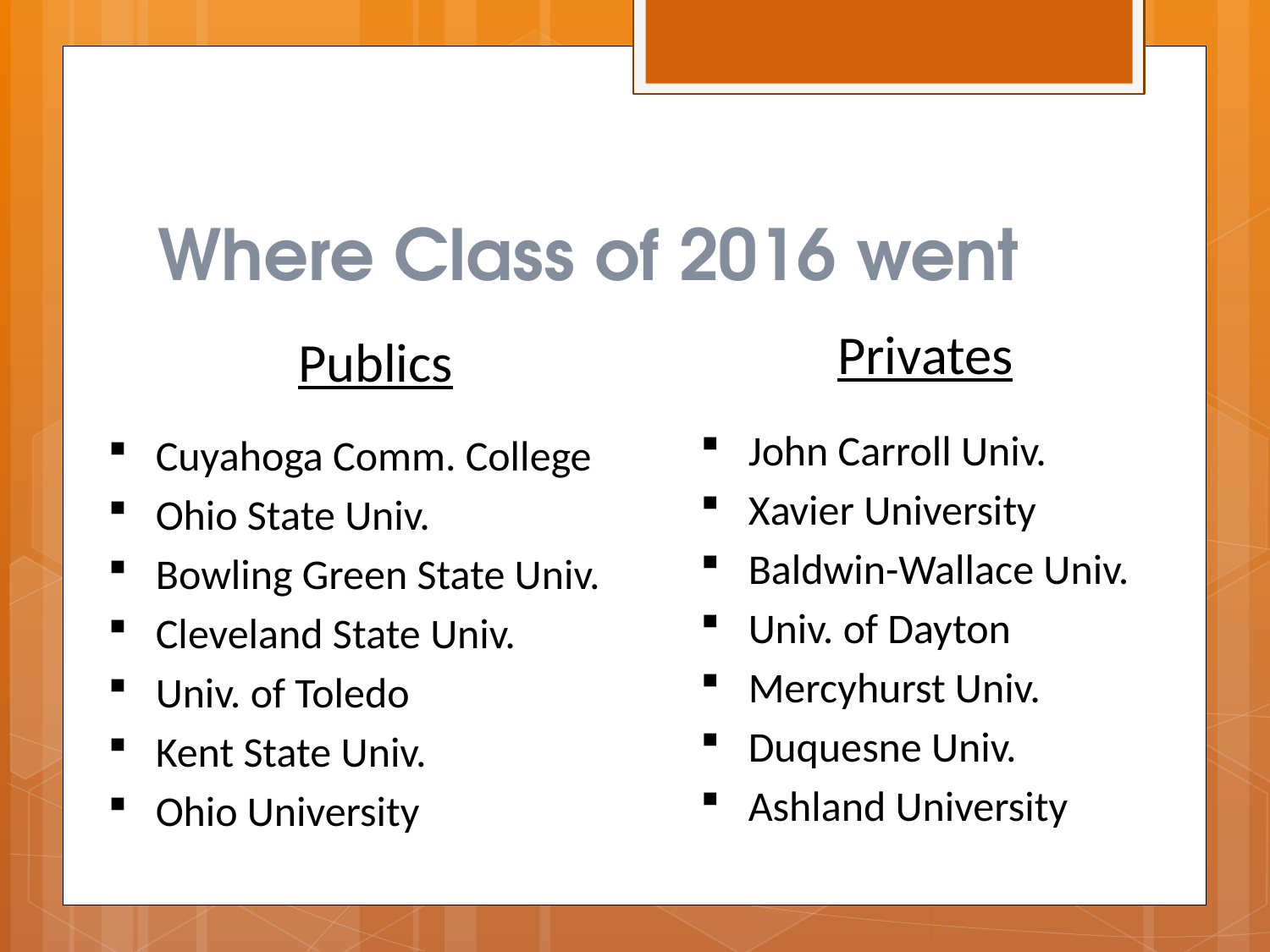

# Where Class of 2016 went
Privates

John Carroll Univ.
Xavier University
Baldwin-Wallace Univ.
Univ. of Dayton
Mercyhurst Univ.
Duquesne Univ.
Ashland University

Publics

Cuyahoga Comm. College
Ohio State Univ.
Bowling Green State Univ.
Cleveland State Univ.
Univ. of Toledo
Kent State Univ.
Ohio University